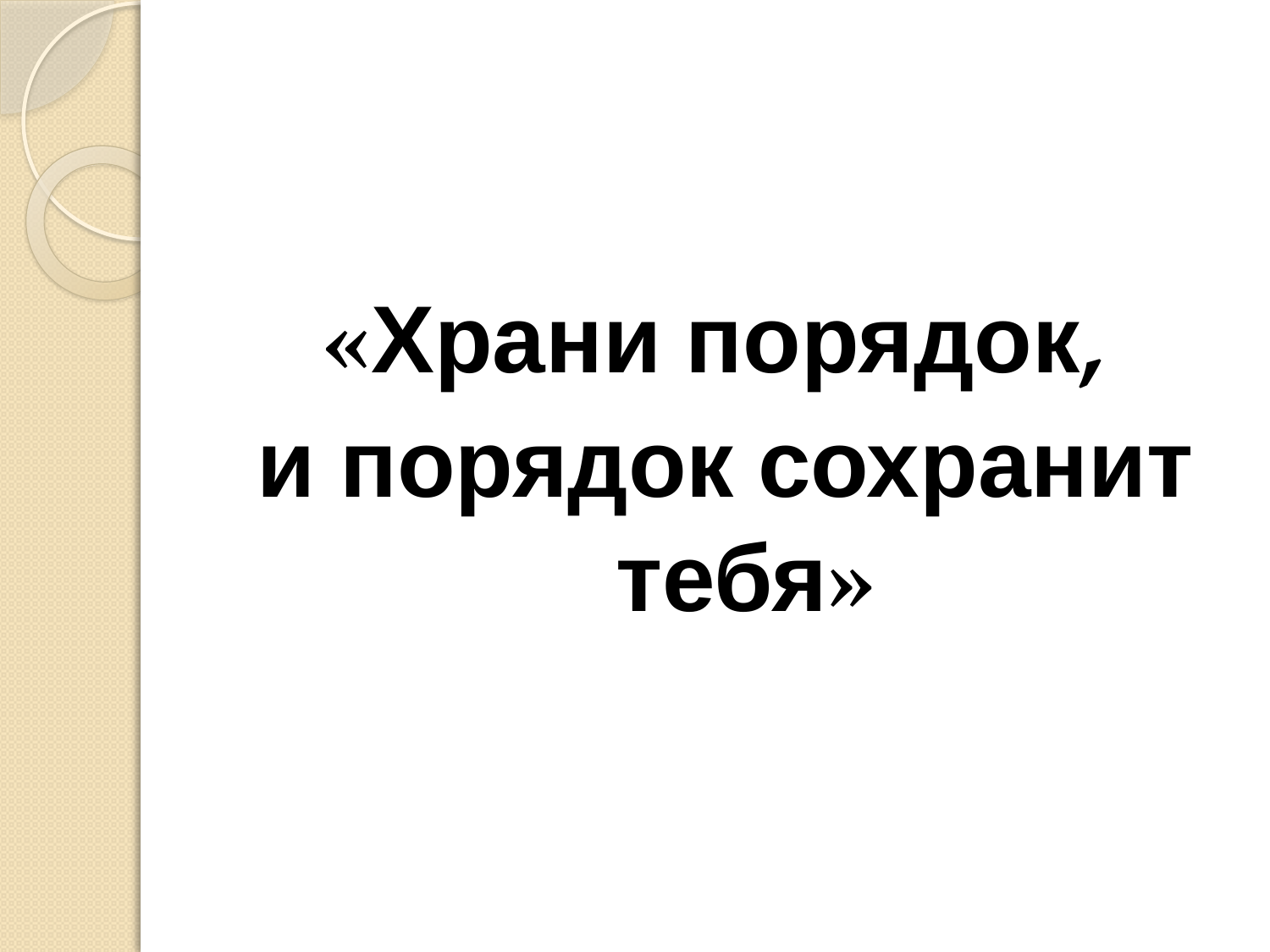

#

«Храни порядок,
и порядок сохранит тебя»